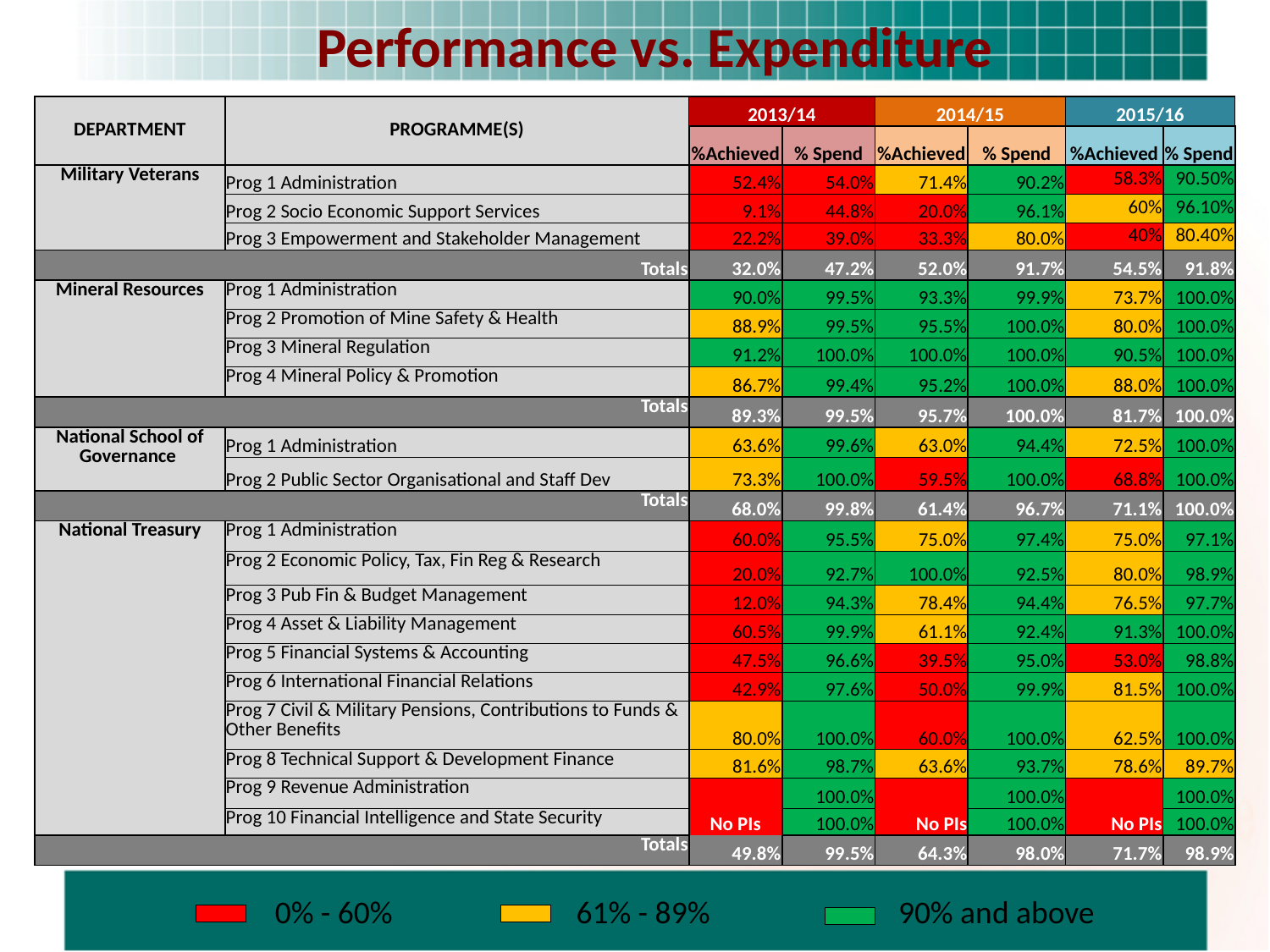

# Performance vs. Expenditure
| DEPARTMENT | PROGRAMME(S) | 2013/14 |  | 2014/15 |  | 2015/16 |  |
| --- | --- | --- | --- | --- | --- | --- | --- |
|  |  | %Achieved | % Spend | %Achieved | % Spend | %Achieved | % Spend |
| Military Veterans | Prog 1 Administration | 52.4% | 54.0% | 71.4% | 90.2% | 58.3% | 90.50% |
|  | Prog 2 Socio Economic Support Services | 9.1% | 44.8% | 20.0% | 96.1% | 60% | 96.10% |
|  | Prog 3 Empowerment and Stakeholder Management | 22.2% | 39.0% | 33.3% | 80.0% | 40% | 80.40% |
| Totals |  | 32.0% | 47.2% | 52.0% | 91.7% | 54.5% | 91.8% |
| Mineral Resources | Prog 1 Administration | 90.0% | 99.5% | 93.3% | 99.9% | 73.7% | 100.0% |
|  | Prog 2 Promotion of Mine Safety & Health | 88.9% | 99.5% | 95.5% | 100.0% | 80.0% | 100.0% |
|  | Prog 3 Mineral Regulation | 91.2% | 100.0% | 100.0% | 100.0% | 90.5% | 100.0% |
|  | Prog 4 Mineral Policy & Promotion | 86.7% | 99.4% | 95.2% | 100.0% | 88.0% | 100.0% |
| Totals |  | 89.3% | 99.5% | 95.7% | 100.0% | 81.7% | 100.0% |
| National School of Governance | Prog 1 Administration | 63.6% | 99.6% | 63.0% | 94.4% | 72.5% | 100.0% |
|  | Prog 2 Public Sector Organisational and Staff Dev | 73.3% | 100.0% | 59.5% | 100.0% | 68.8% | 100.0% |
| Totals |  | 68.0% | 99.8% | 61.4% | 96.7% | 71.1% | 100.0% |
| National Treasury | Prog 1 Administration | 60.0% | 95.5% | 75.0% | 97.4% | 75.0% | 97.1% |
|  | Prog 2 Economic Policy, Tax, Fin Reg & Research | 20.0% | 92.7% | 100.0% | 92.5% | 80.0% | 98.9% |
|  | Prog 3 Pub Fin & Budget Management | 12.0% | 94.3% | 78.4% | 94.4% | 76.5% | 97.7% |
|  | Prog 4 Asset & Liability Management | 60.5% | 99.9% | 61.1% | 92.4% | 91.3% | 100.0% |
|  | Prog 5 Financial Systems & Accounting | 47.5% | 96.6% | 39.5% | 95.0% | 53.0% | 98.8% |
|  | Prog 6 International Financial Relations | 42.9% | 97.6% | 50.0% | 99.9% | 81.5% | 100.0% |
|  | Prog 7 Civil & Military Pensions, Contributions to Funds & Other Benefits | 80.0% | 100.0% | 60.0% | 100.0% | 62.5% | 100.0% |
|  | Prog 8 Technical Support & Development Finance | 81.6% | 98.7% | 63.6% | 93.7% | 78.6% | 89.7% |
|  | Prog 9 Revenue Administration | No PIs | 100.0% | No PIs | 100.0% | No PIs | 100.0% |
|  | Prog 10 Financial Intelligence and State Security |  | 100.0% |  | 100.0% |  | 100.0% |
| Totals |  | 49.8% | 99.5% | 64.3% | 98.0% | 71.7% | 98.9% |
|  | 0% - 60% |  | 61% - 89% |  | 90% and above |
| --- | --- | --- | --- | --- | --- |